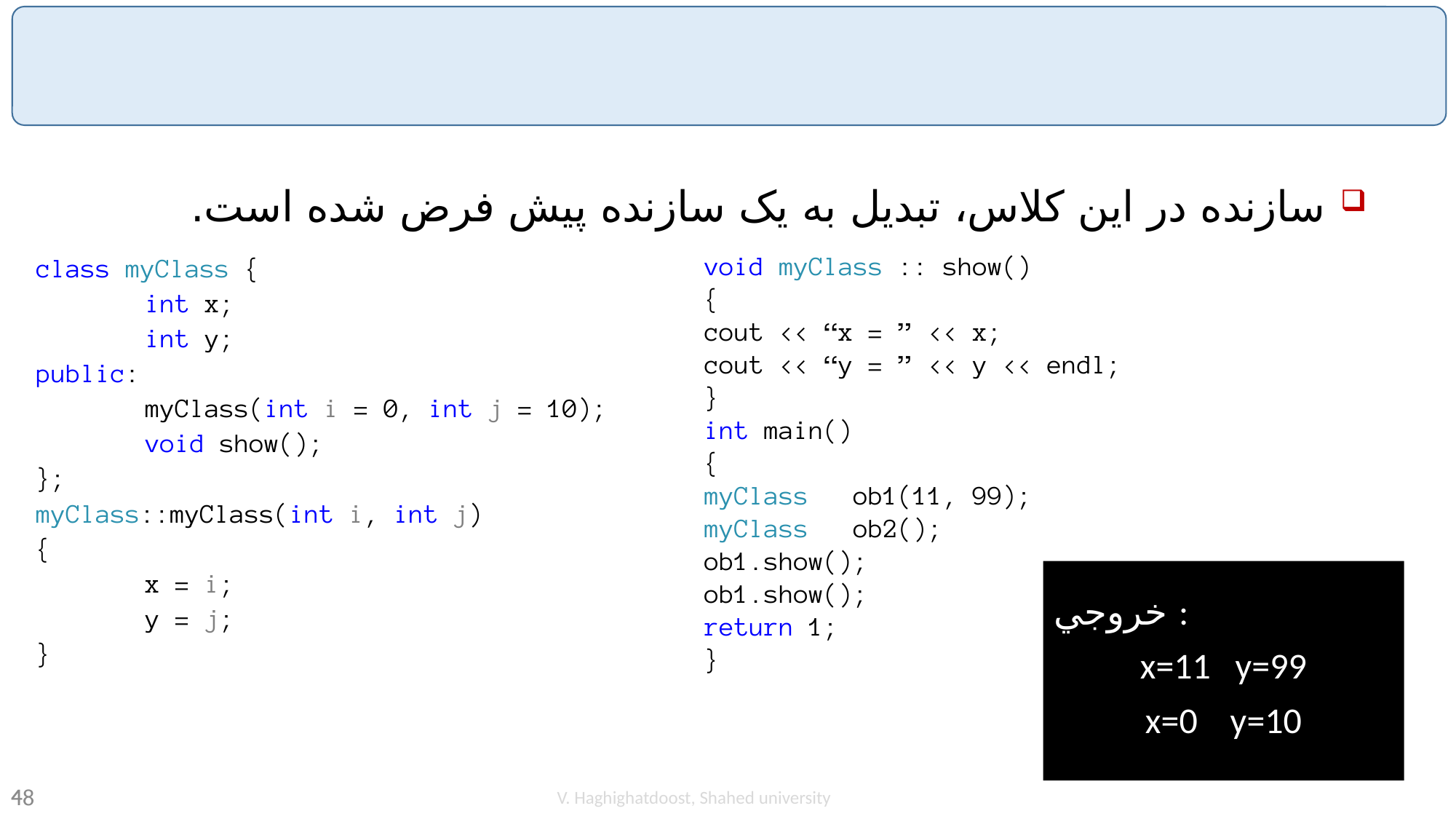

#
 سازنده در این کلاس، تبدیل به یک سازنده پیش فرض شده است.
class myClass {
	int x;
	int y;
public:
	myClass(int i = 0, int j = 10);
	void show();
};
myClass::myClass(int i, int j)
{
	x = i;
	y = j;
}
void myClass :: show()
{
cout << “x = ” << x;
cout << “y = ” << y << endl;
}
int main()
{
myClass   ob1(11, 99);
myClass   ob2();
ob1.show();
ob1.show();
return 1;
}
خروجي :
x=11   y=99
x=0    y=10

V. Haghighatdoost, Shahed university
48